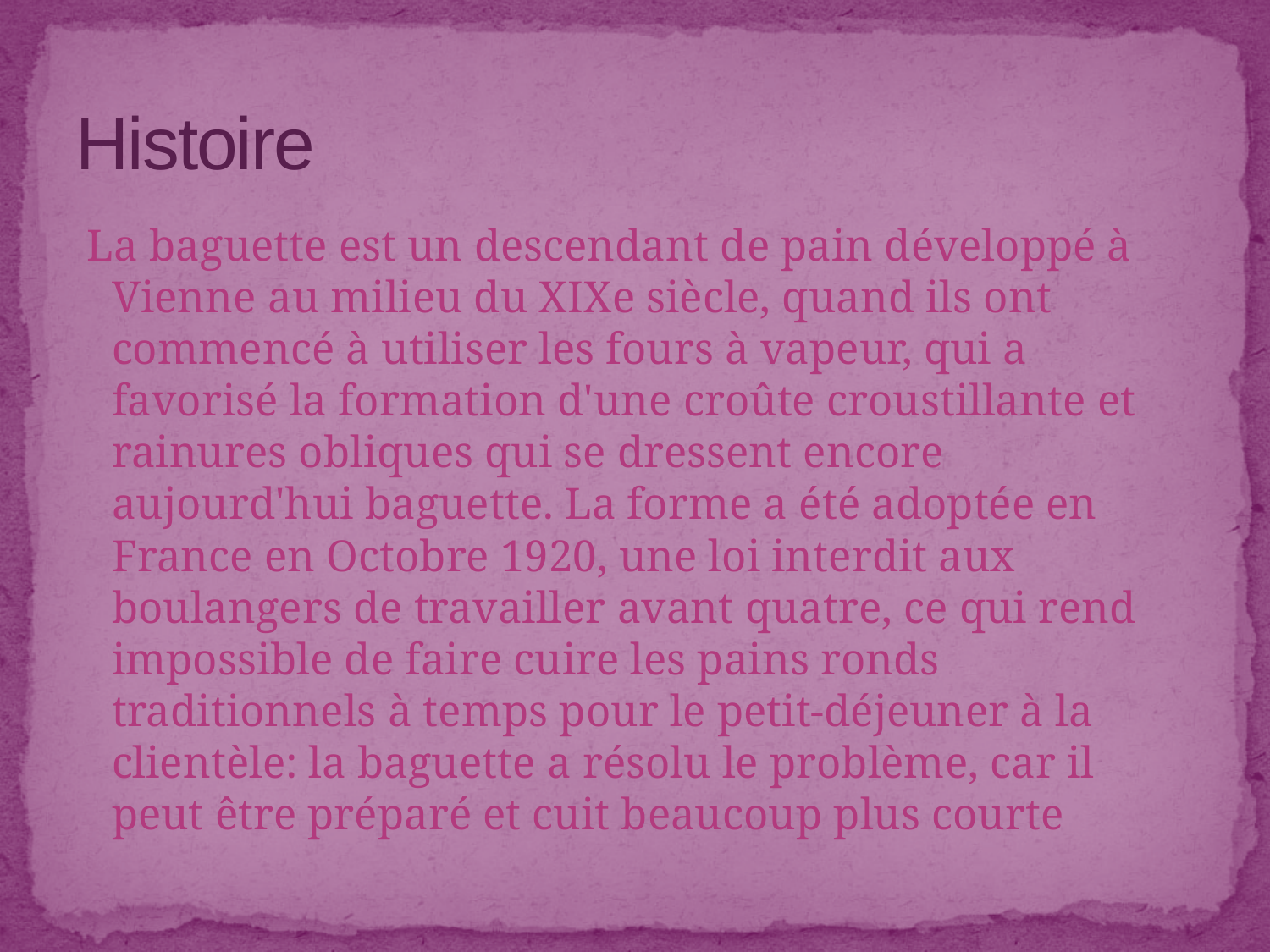

# Histoire
 La baguette est un descendant de pain développé à Vienne au milieu du XIXe siècle, quand ils ont commencé à utiliser les fours à vapeur, qui a favorisé la formation d'une croûte croustillante et rainures obliques qui se dressent encore aujourd'hui baguette. La forme a été adoptée en France en Octobre 1920, une loi interdit aux boulangers de travailler avant quatre, ce qui rend impossible de faire cuire les pains ronds traditionnels à temps pour le petit-déjeuner à la clientèle: la baguette a résolu le problème, car il peut être préparé et cuit beaucoup plus courte